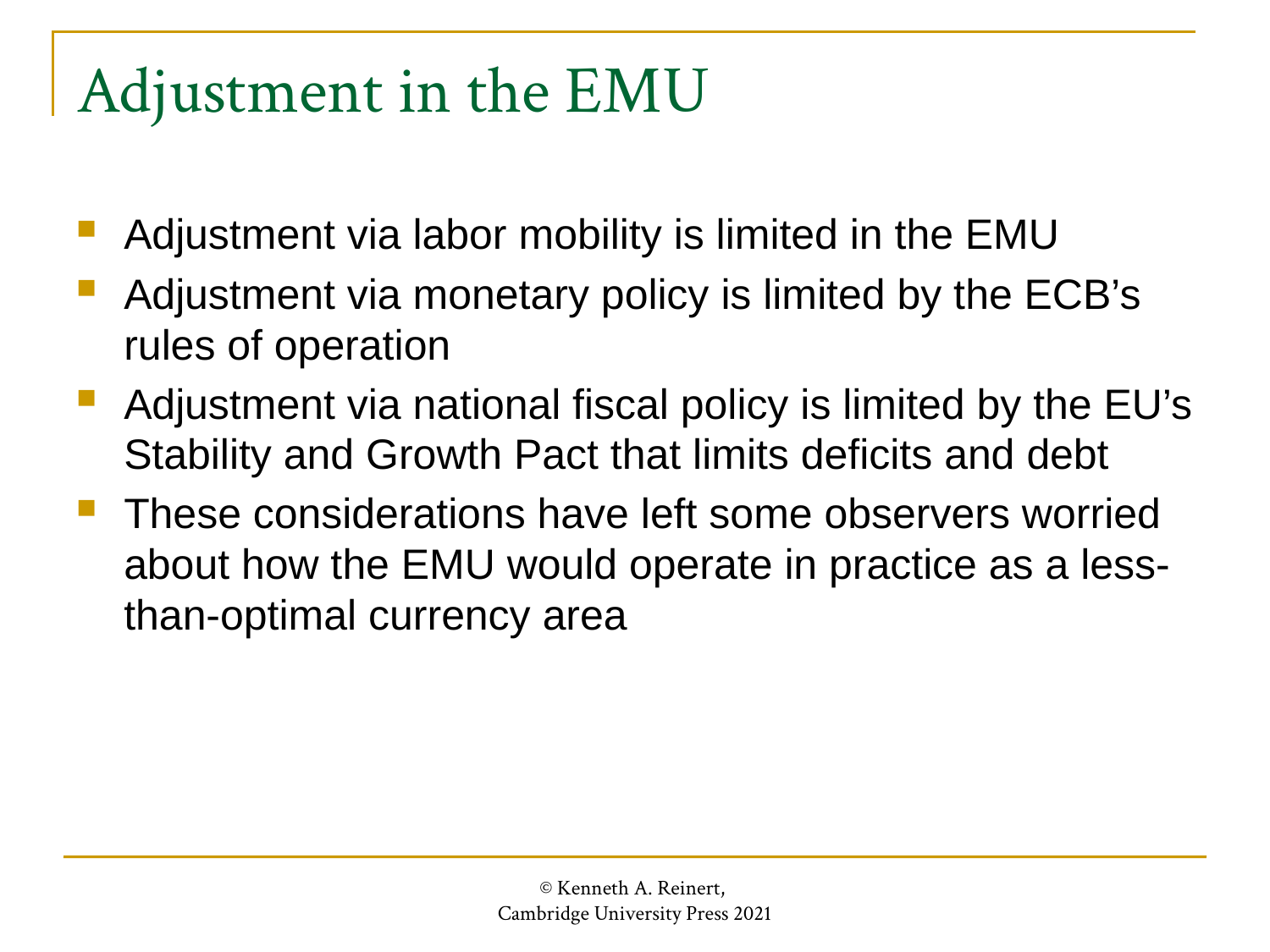

# Adjustment in the EMU
Adjustment via labor mobility is limited in the EMU
Adjustment via monetary policy is limited by the ECB’s rules of operation
Adjustment via national fiscal policy is limited by the EU’s Stability and Growth Pact that limits deficits and debt
These considerations have left some observers worried about how the EMU would operate in practice as a less-than-optimal currency area
© Kenneth A. Reinert,
Cambridge University Press 2021